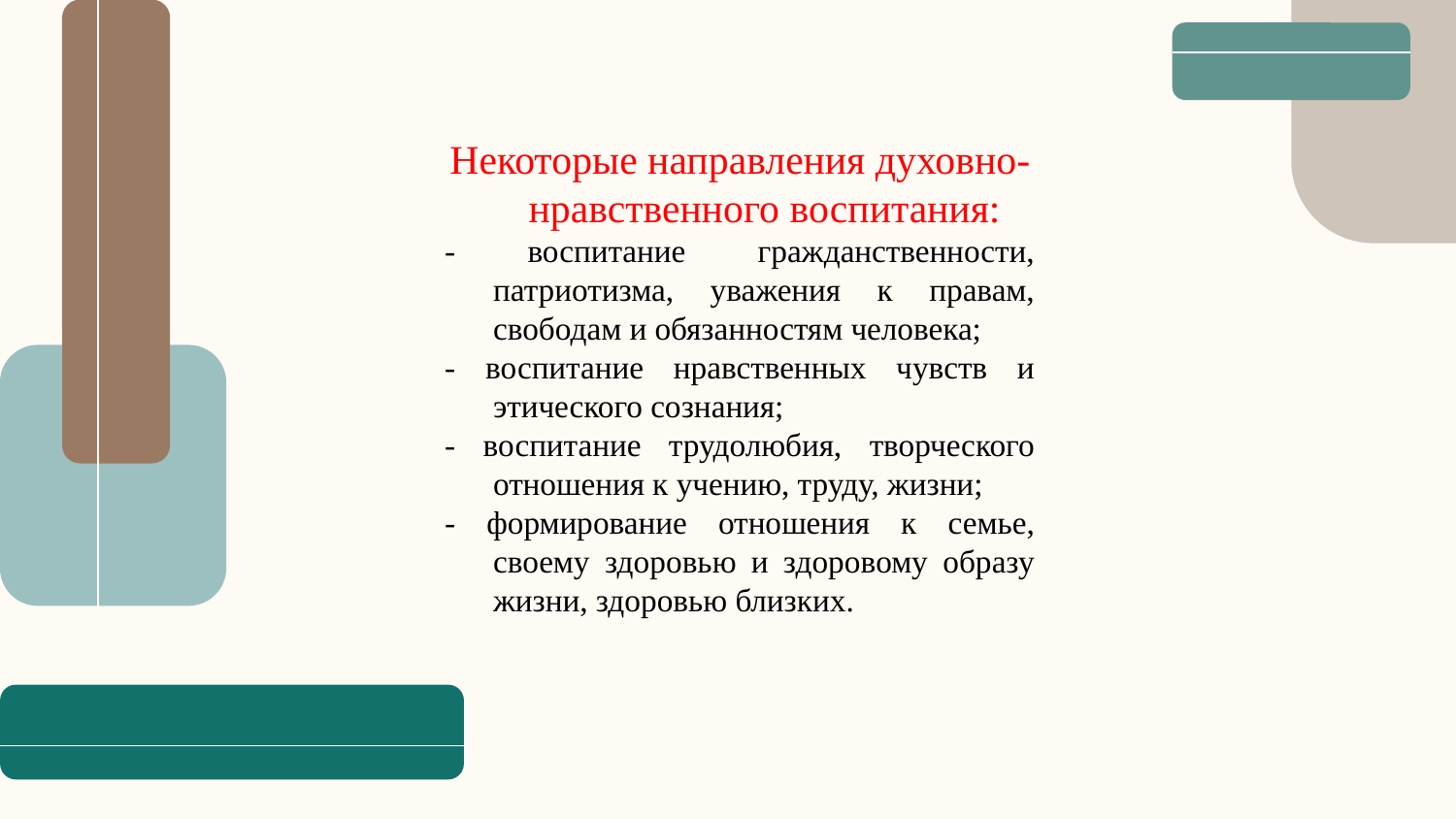

Некоторые направления духовно-нравственного воспитания:
- воспитание гражданственности, патриотизма, уважения к правам, свободам и обязанностям человека;
- воспитание нравственных чувств и этического сознания;
- воспитание трудолюбия, творческого отношения к учению, труду, жизни;
- формирование отношения к семье, своему здоровью и здоровому образу жизни, здоровью близких.